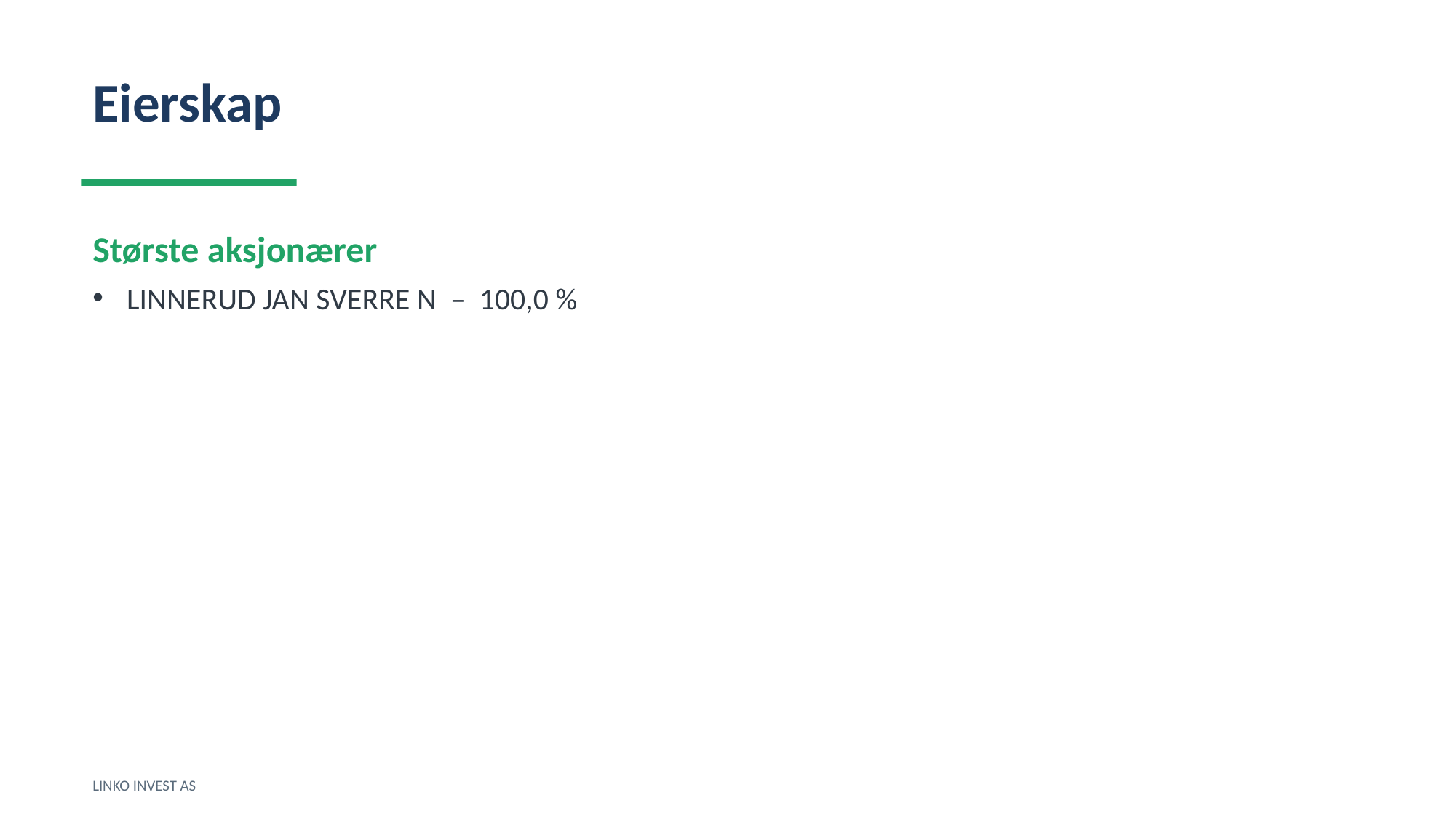

Eierskap

Største aksjonærer
LINNERUD JAN SVERRE N  –  100,0 %
LINKO INVEST AS